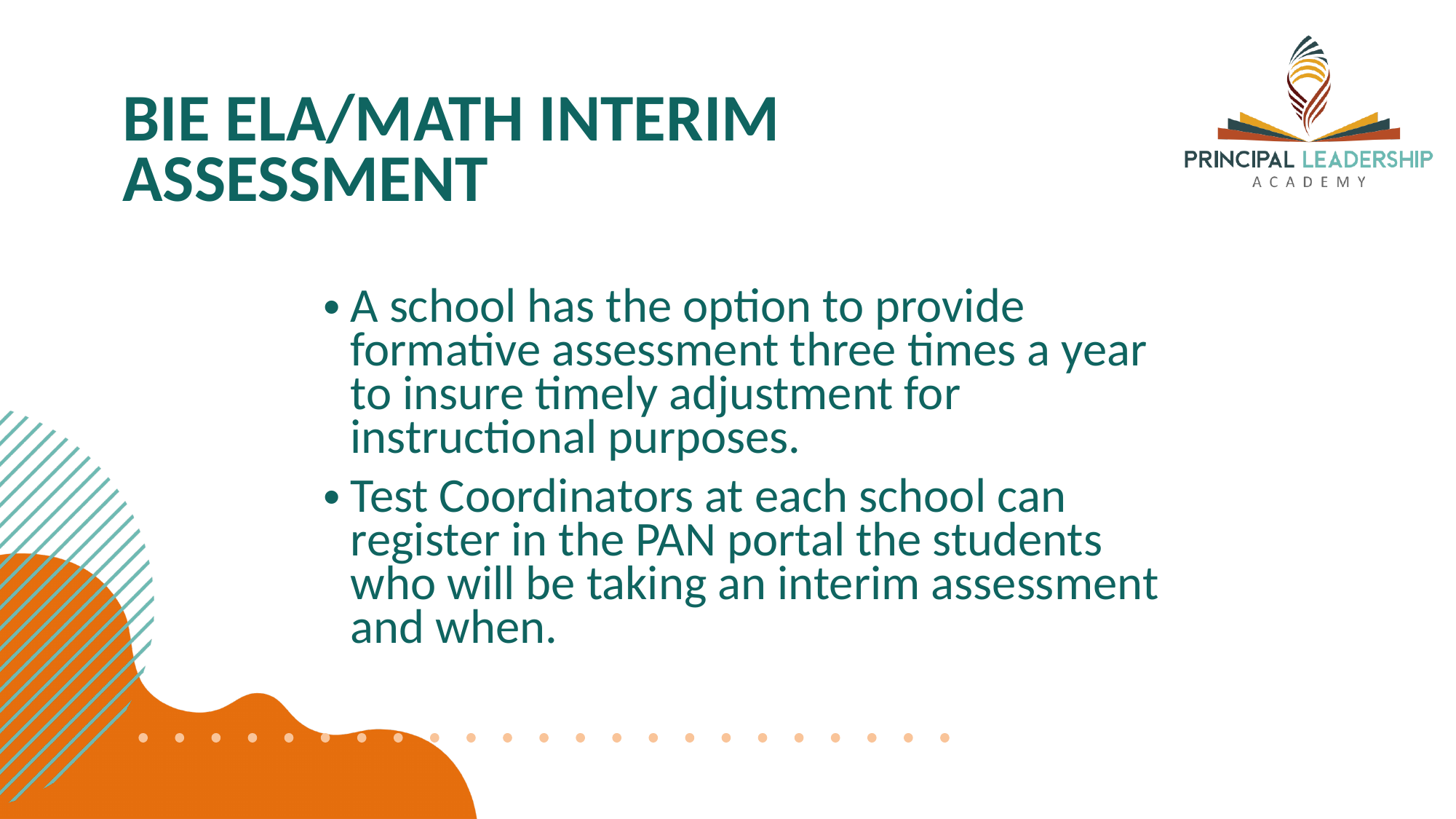

BIE ELA/MATH INTERIM ASSESSMENT

A school has the option to provide formative assessment three times a year to insure timely adjustment for instructional purposes.
Test Coordinators at each school can register in the PAN portal the students who will be taking an interim assessment and when.